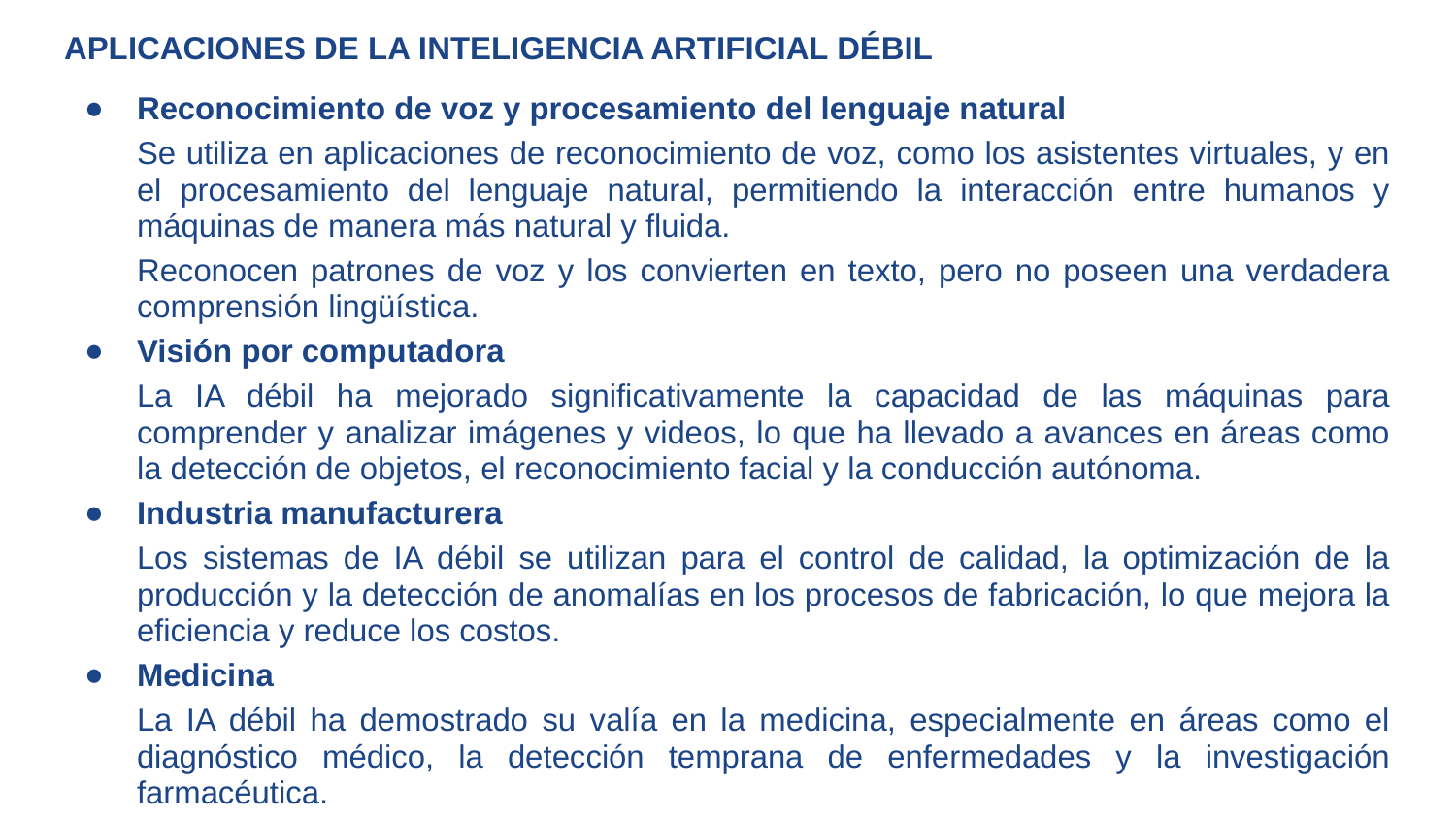

APLICACIONES DE LA INTELIGENCIA ARTIFICIAL DÉBIL
Reconocimiento de voz y procesamiento del lenguaje natural
Se utiliza en aplicaciones de reconocimiento de voz, como los asistentes virtuales, y en el procesamiento del lenguaje natural, permitiendo la interacción entre humanos y máquinas de manera más natural y fluida.
Reconocen patrones de voz y los convierten en texto, pero no poseen una verdadera comprensión lingüística.
Visión por computadora
La IA débil ha mejorado significativamente la capacidad de las máquinas para comprender y analizar imágenes y videos, lo que ha llevado a avances en áreas como la detección de objetos, el reconocimiento facial y la conducción autónoma.
Industria manufacturera
Los sistemas de IA débil se utilizan para el control de calidad, la optimización de la producción y la detección de anomalías en los procesos de fabricación, lo que mejora la eficiencia y reduce los costos.
Medicina
La IA débil ha demostrado su valía en la medicina, especialmente en áreas como el diagnóstico médico, la detección temprana de enfermedades y la investigación farmacéutica.